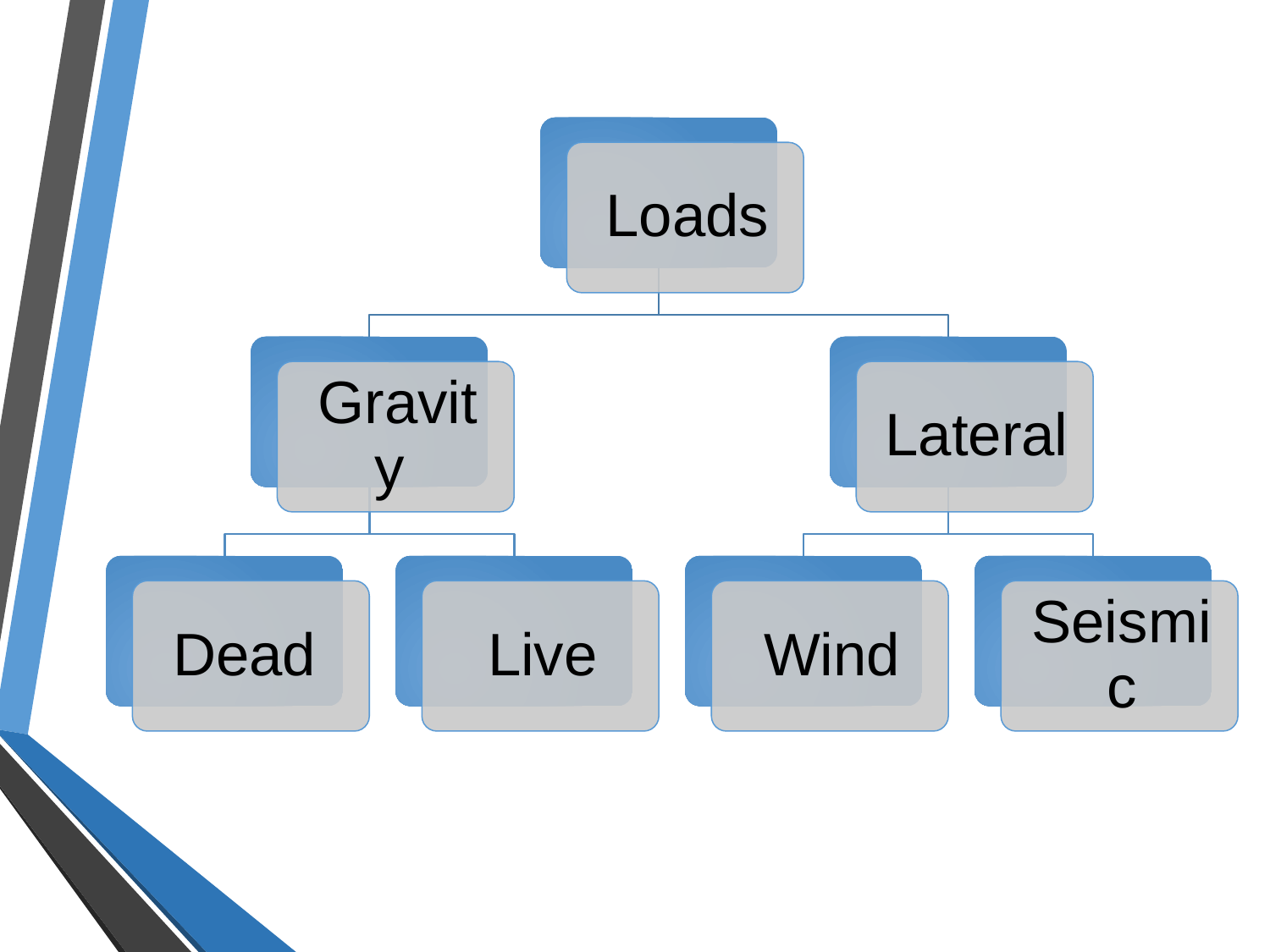

Loads
Gravity
Dead
Live
Lateral
Wind
Seismic